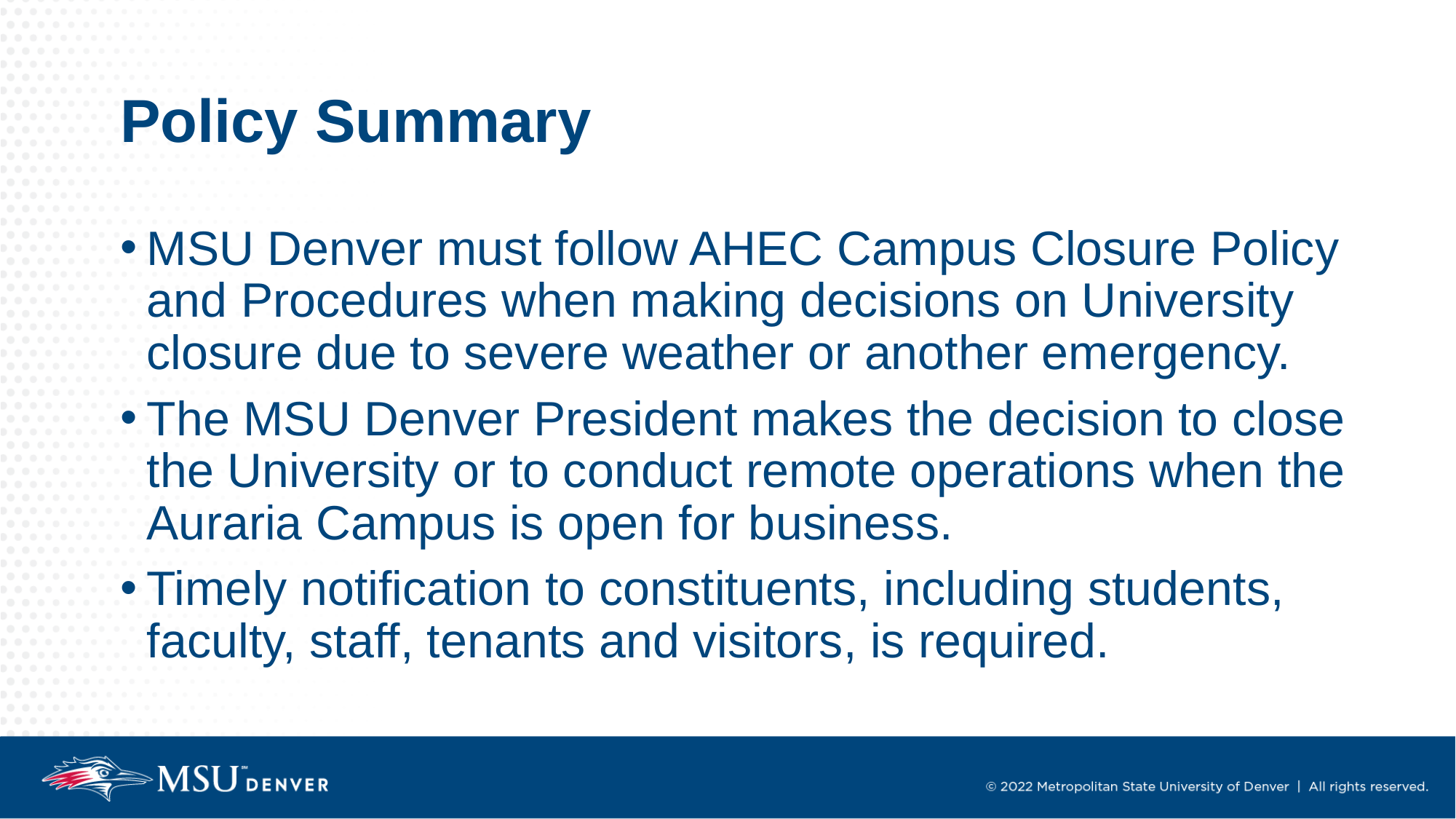

# Policy Summary
MSU Denver must follow AHEC Campus Closure Policy and Procedures when making decisions on University closure due to severe weather or another emergency.
The MSU Denver President makes the decision to close the University or to conduct remote operations when the Auraria Campus is open for business.
Timely notification to constituents, including students, faculty, staff, tenants and visitors, is required.